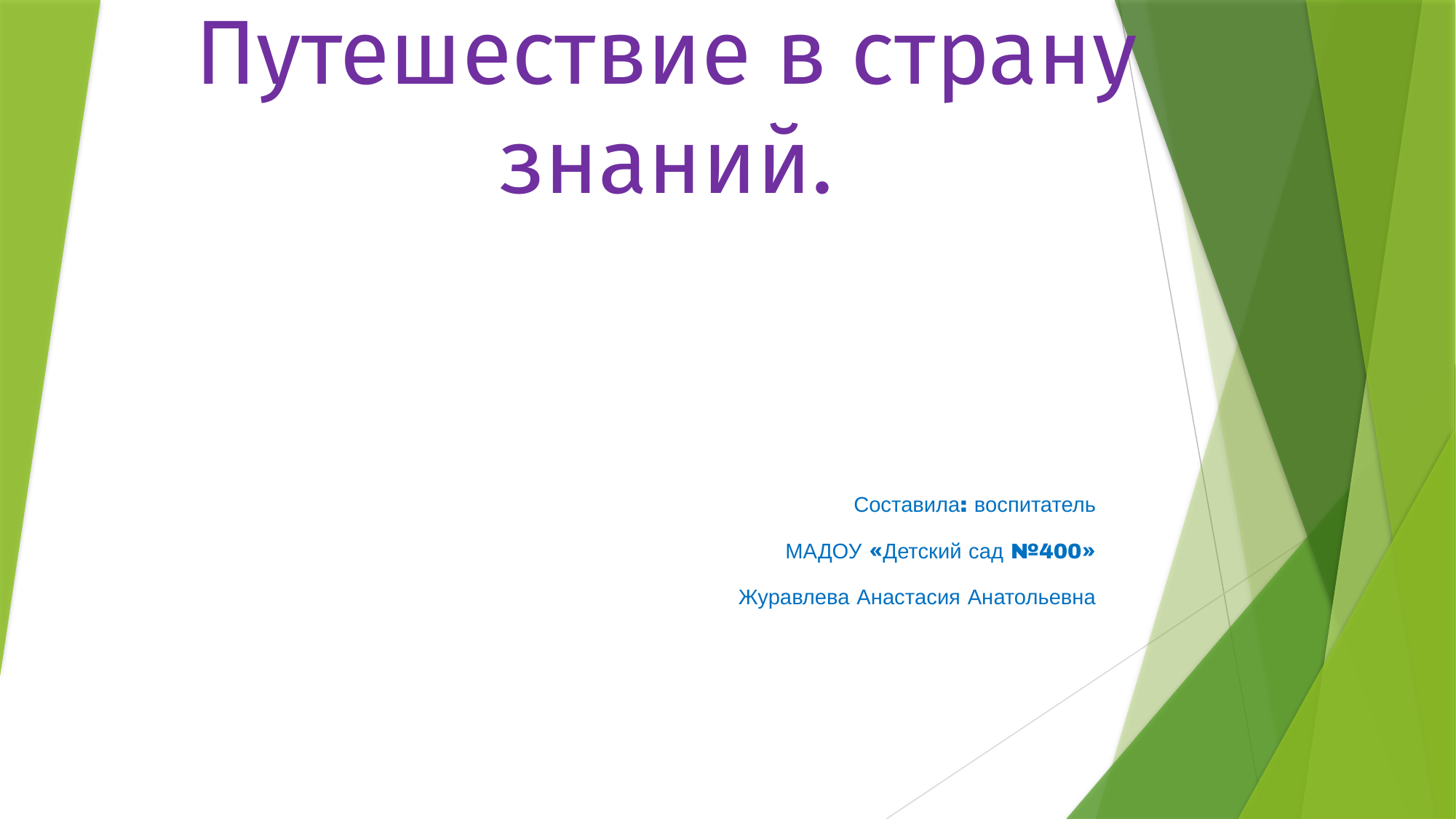

# Путешествие в страну знаний.
Составила: воспитатель
МАДОУ «Детский сад №400»
Журавлева Анастасия Анатольевна